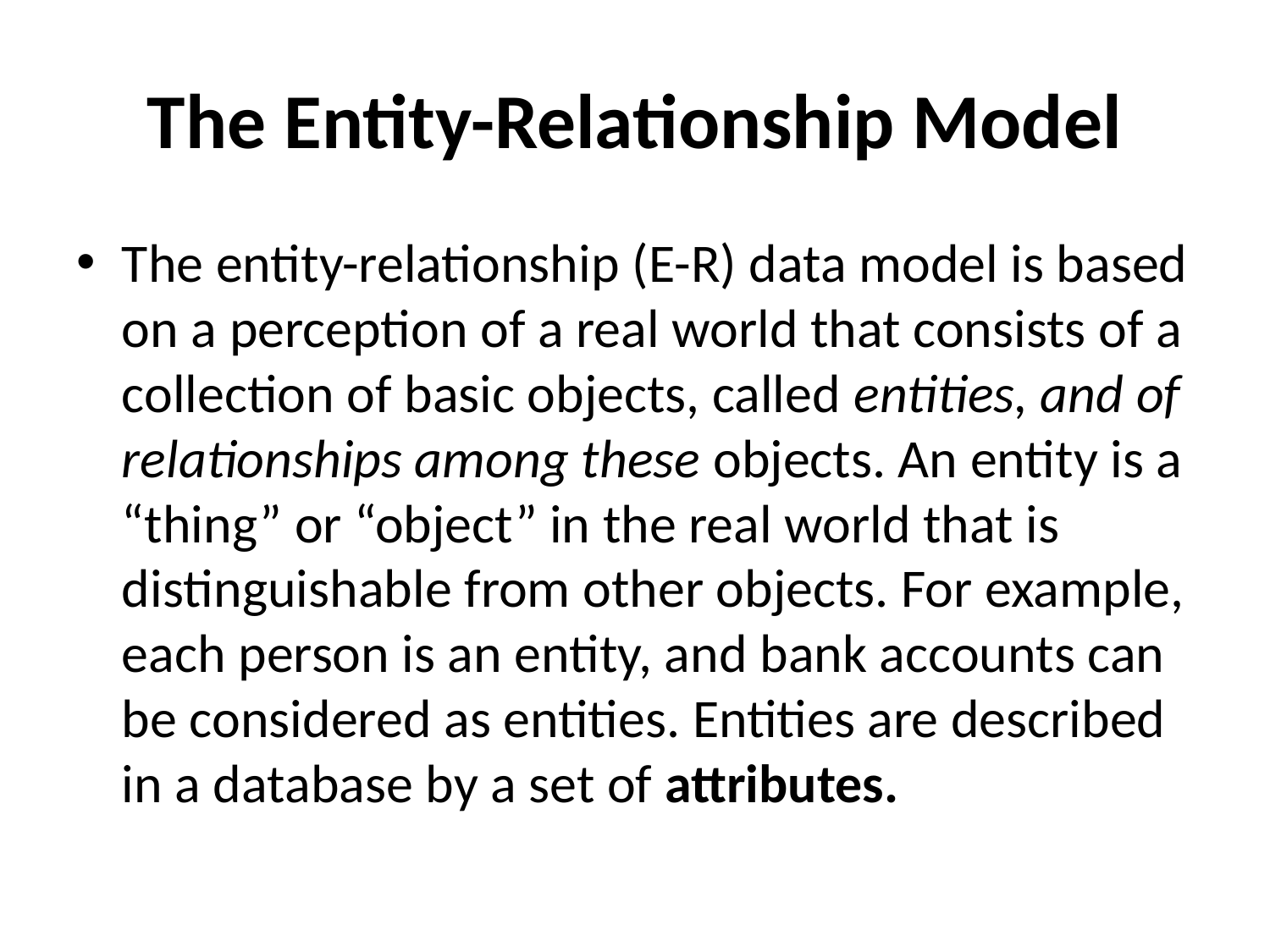

# The Entity-Relationship Model
The entity-relationship (E-R) data model is based on a perception of a real world that consists of a collection of basic objects, called entities, and of relationships among these objects. An entity is a “thing” or “object” in the real world that is distinguishable from other objects. For example, each person is an entity, and bank accounts can be considered as entities. Entities are described in a database by a set of attributes.